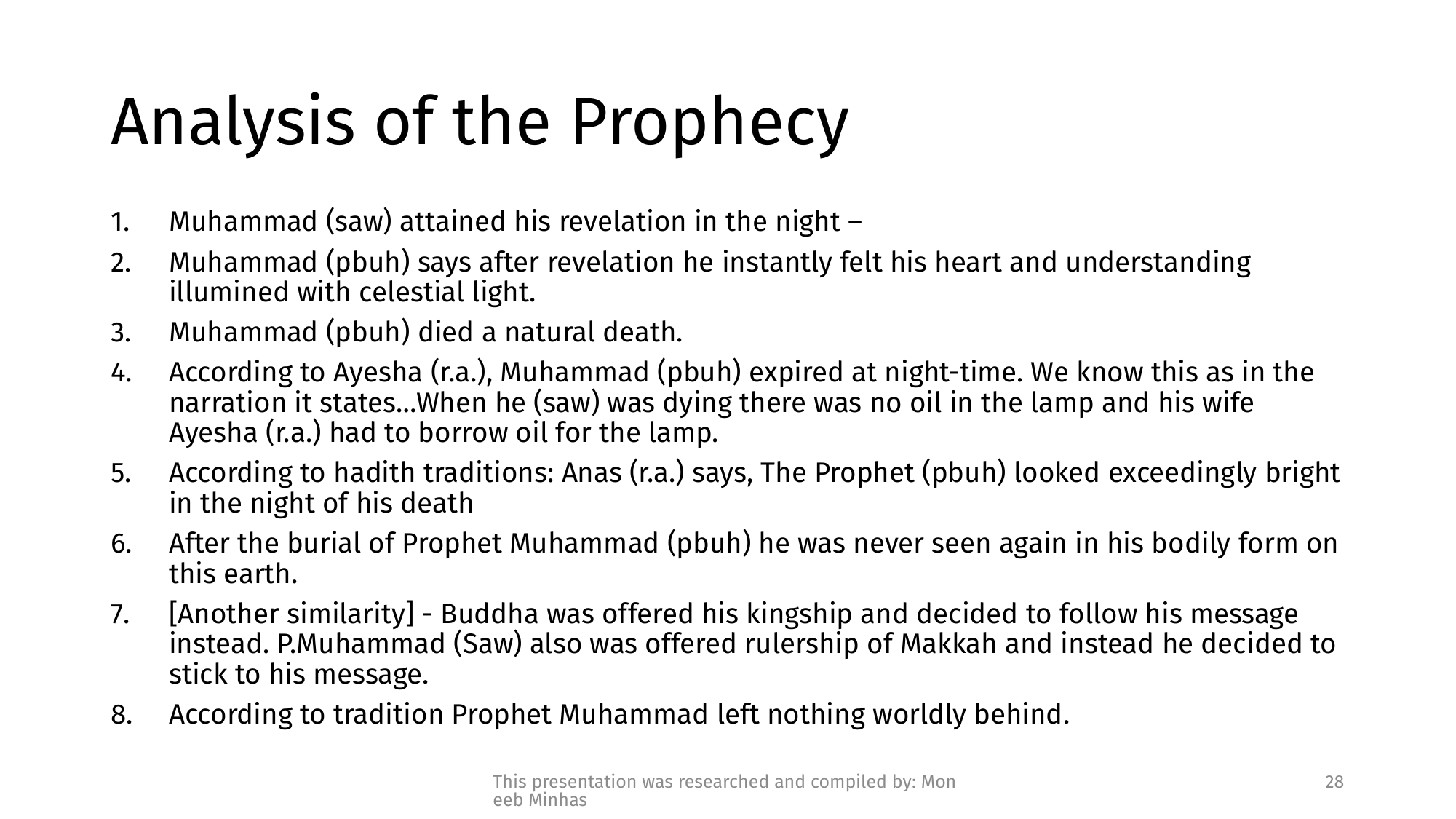

# Analysis of the Prophecy
Muhammad (saw) attained his revelation in the night –
Muhammad (pbuh) says after revelation he instantly felt his heart and understanding illumined with celestial light.
Muhammad (pbuh) died a natural death.
According to Ayesha (r.a.), Muhammad (pbuh) expired at night-time. We know this as in the narration it states…When he (saw) was dying there was no oil in the lamp and his wife Ayesha (r.a.) had to borrow oil for the lamp.
According to hadith traditions: Anas (r.a.) says, The Prophet (pbuh) looked exceedingly bright in the night of his death
After the burial of Prophet Muhammad (pbuh) he was never seen again in his bodily form on this earth.
[Another similarity] - Buddha was offered his kingship and decided to follow his message instead. P.Muhammad (Saw) also was offered rulership of Makkah and instead he decided to stick to his message.
According to tradition Prophet Muhammad left nothing worldly behind.
This presentation was researched and compiled by: Moneeb Minhas
28